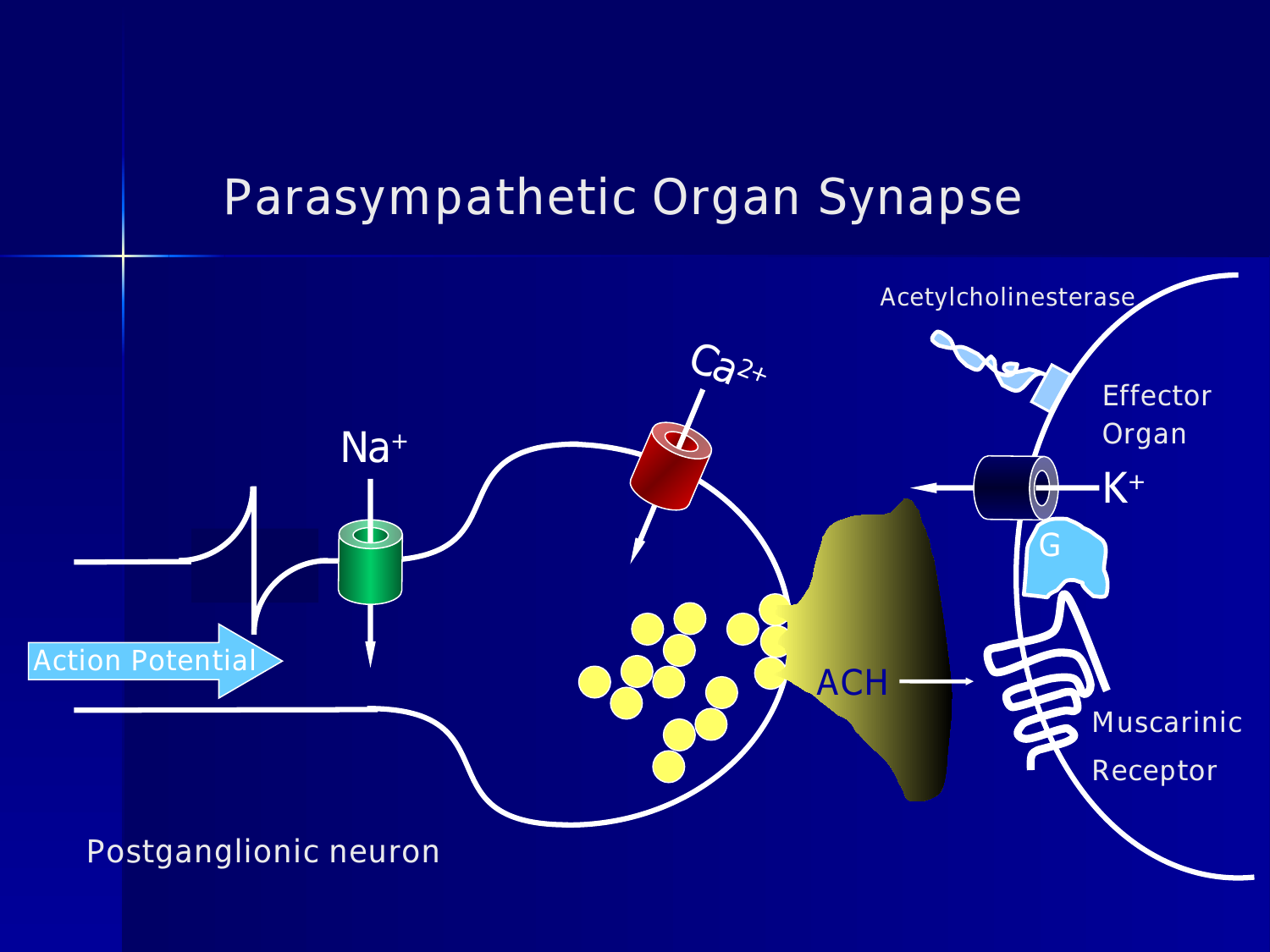

Parasympathetic Organ Synapse
Acetylcholinesterase

Ca2+
Effector
Organ

Na+

K+

G

Action Potential
ACH

Muscarinic
Receptor

Postganglionic neuron